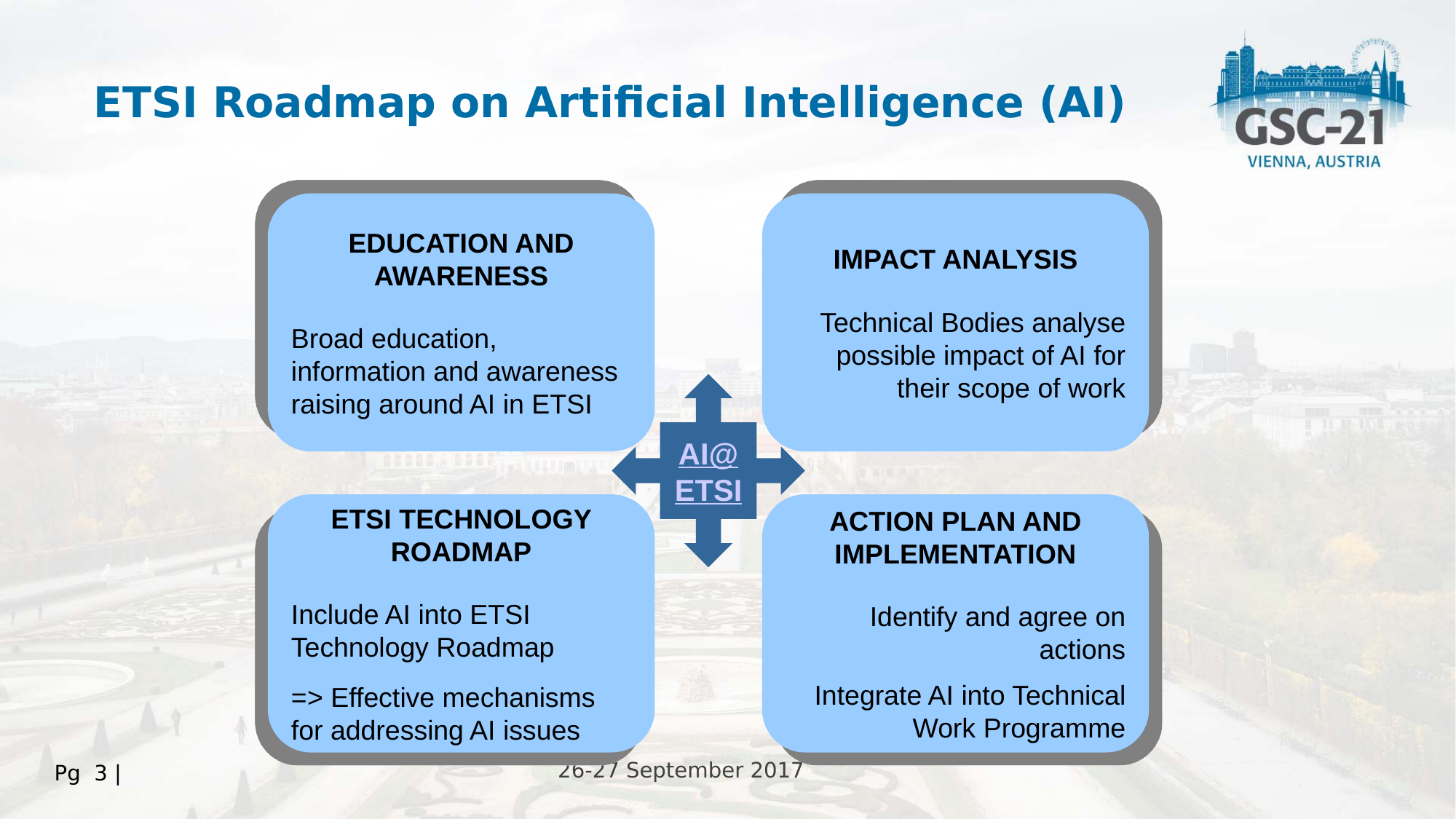

ETSI Roadmap on Artificial Intelligence (AI)
EDUCATION AND AWARENESS
Broad education, information and awareness raising around AI in ETSI
IMPACT ANALYSIS
Technical Bodies analyse possible impact of AI for their scope of work
AI@
ETSI
ETSI TECHNOLOGY ROADMAP
Include AI into ETSI Technology Roadmap
=> Effective mechanisms for addressing AI issues
ACTION PLAN AND IMPLEMENTATION
Identify and agree on actions
Integrate AI into Technical Work Programme
Pg  3 |